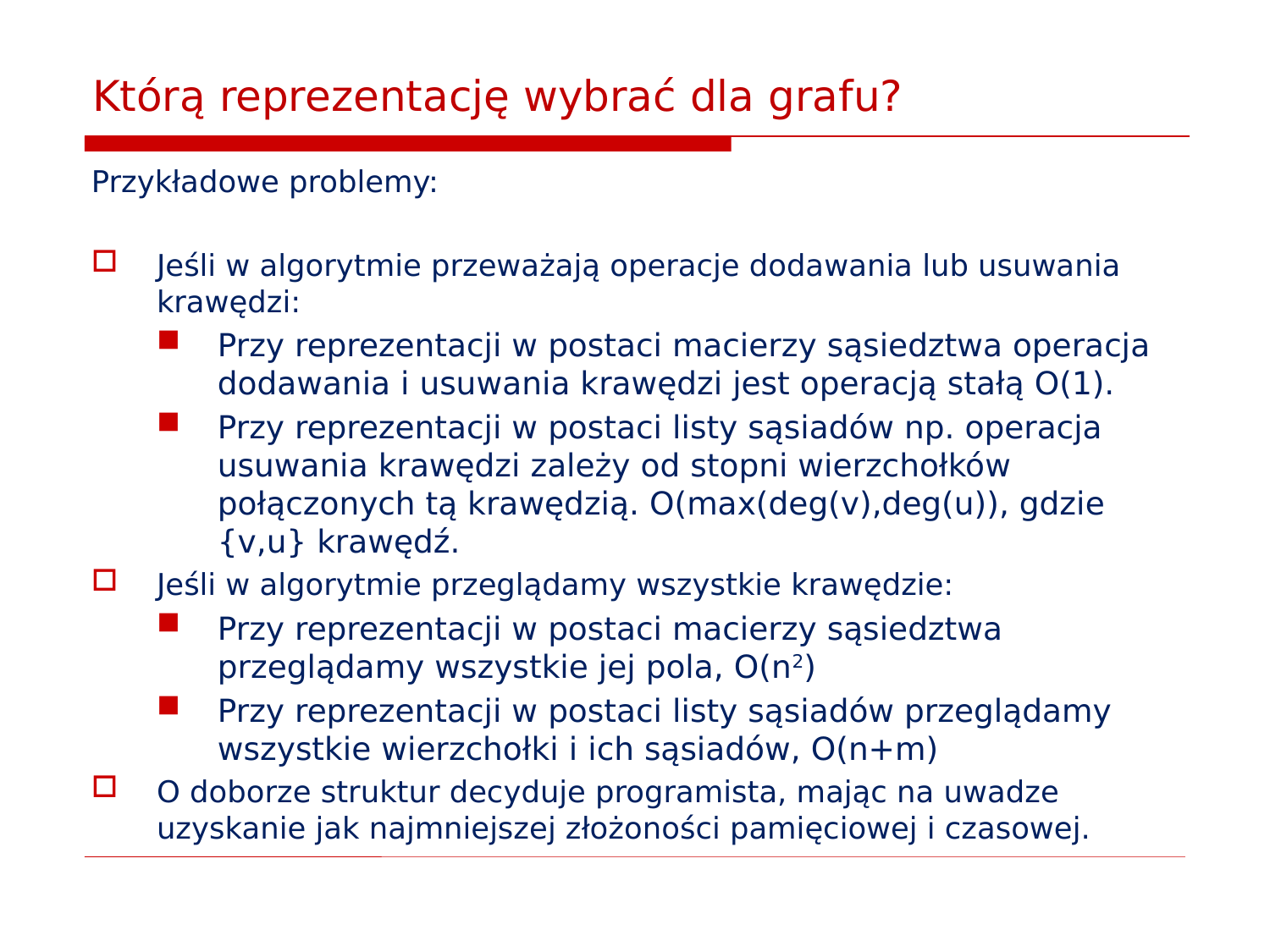

# Którą reprezentację wybrać dla grafu?
Przykładowe problemy:

Jeśli w algorytmie przeważają operacje dodawania lub usuwania krawędzi:
Przy reprezentacji w postaci macierzy sąsiedztwa operacja dodawania i usuwania krawędzi jest operacją stałą O(1).
Przy reprezentacji w postaci listy sąsiadów np. operacja usuwania krawędzi zależy od stopni wierzchołków połączonych tą krawędzią. O(max(deg(v),deg(u)), gdzie {v,u} krawędź.
Jeśli w algorytmie przeglądamy wszystkie krawędzie:
Przy reprezentacji w postaci macierzy sąsiedztwa przeglądamy wszystkie jej pola, O(n2)
Przy reprezentacji w postaci listy sąsiadów przeglądamy wszystkie wierzchołki i ich sąsiadów, O(n+m)
O doborze struktur decyduje programista, mając na uwadze uzyskanie jak najmniejszej złożoności pamięciowej i czasowej.